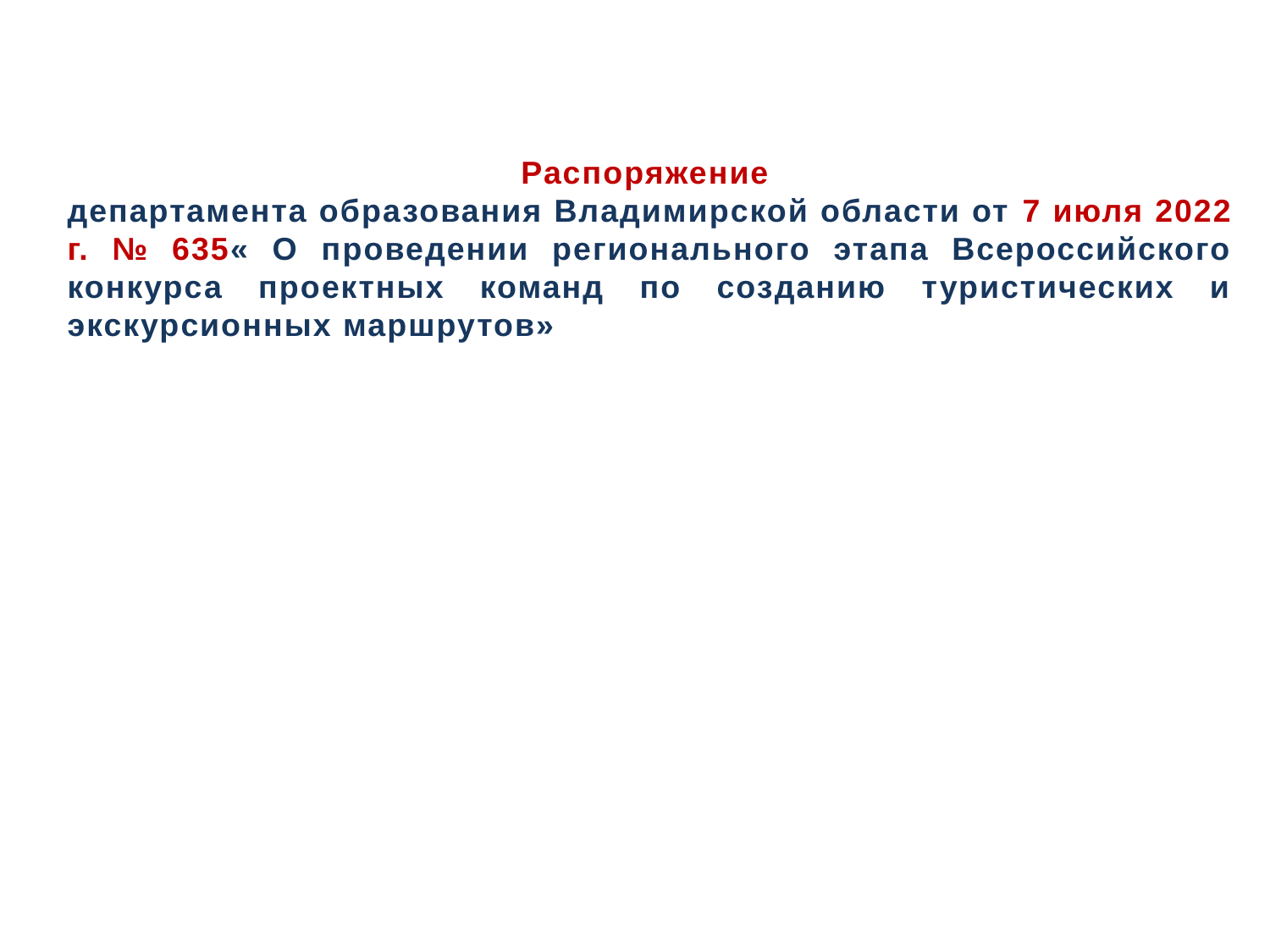

Распоряжение
департамента образования Владимирской области от 7 июля 2022 г. № 635« О проведении регионального этапа Всероссийского конкурса проектных команд по созданию туристических и экскурсионных маршрутов»